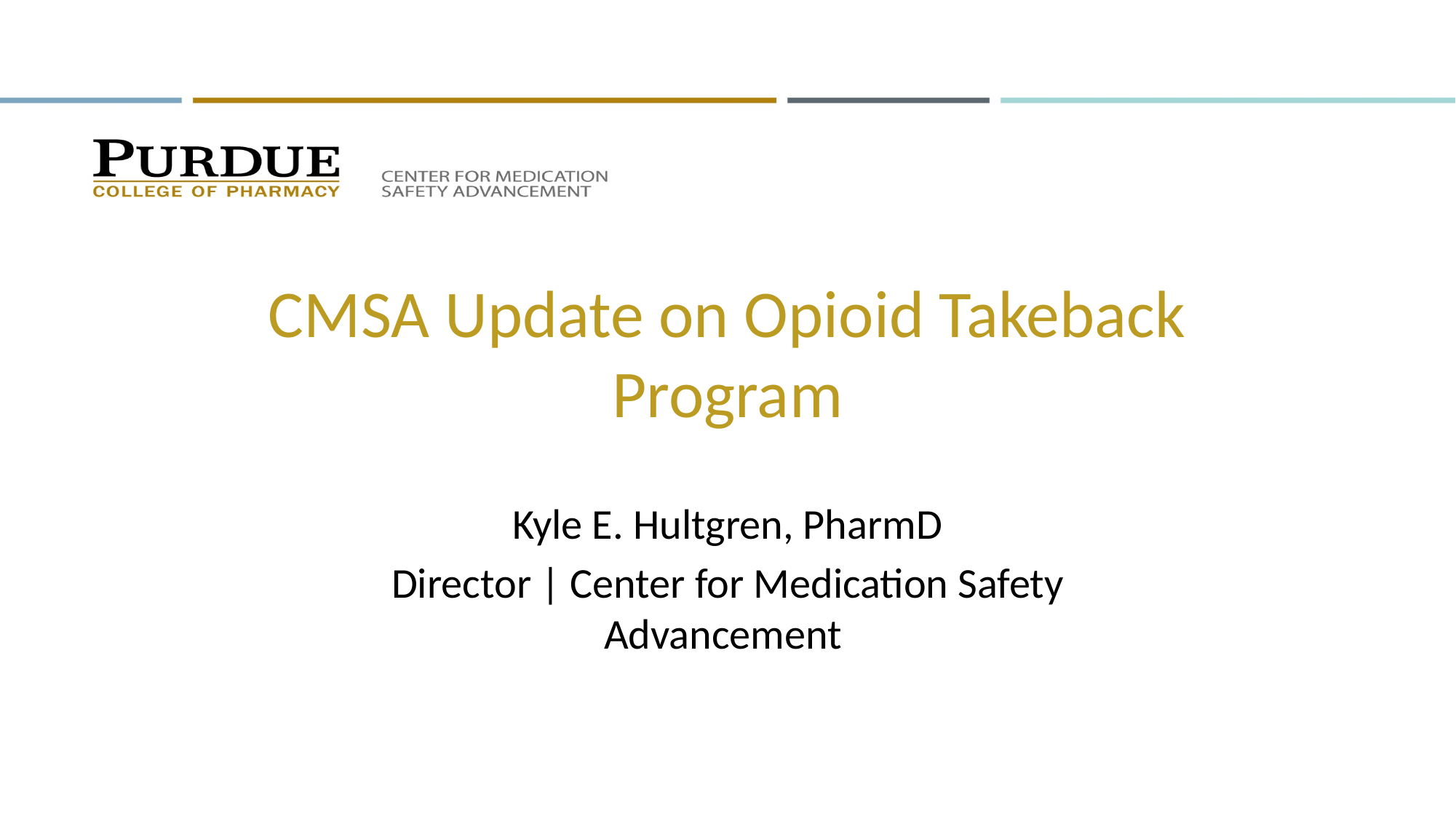

CMSA Update on Opioid Takeback Program
Kyle E. Hultgren, PharmD
Director | Center for Medication Safety Advancement